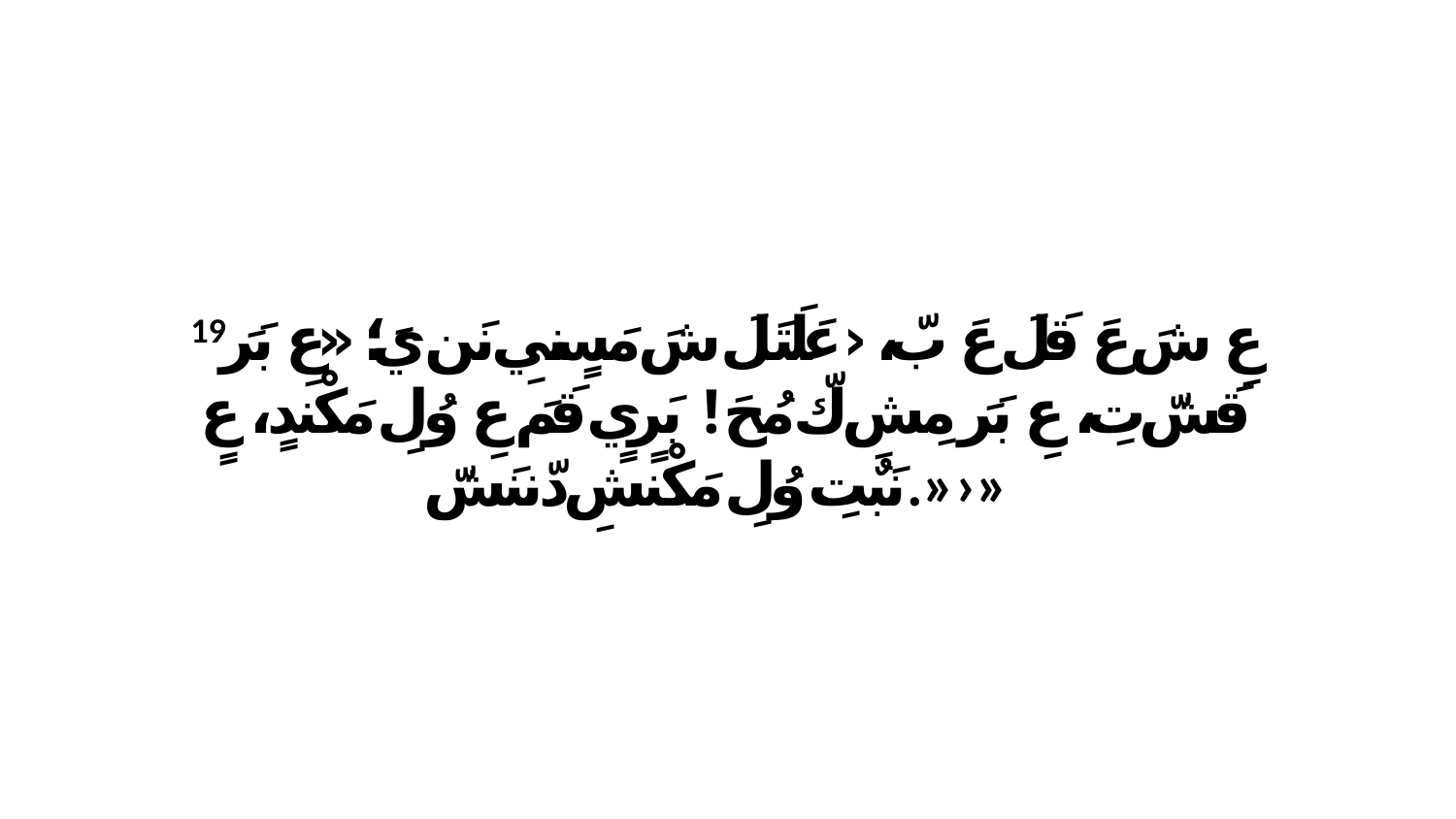

19 عِ شَ عَ قَلَ عَ بّ، ‹عَلَتَلَ شَ مَسٍنيِ نَن يَ؛ «عِ بَرَ قَشّ تِ، عِ بَرَ مِشِ كّ مُحَ! بَرٍيٍ قَمَ عِ وُلِ مَكْندٍ، عٍ نَبٌتِ وُلِ مَكْنشِ دّننَشّ.»›»